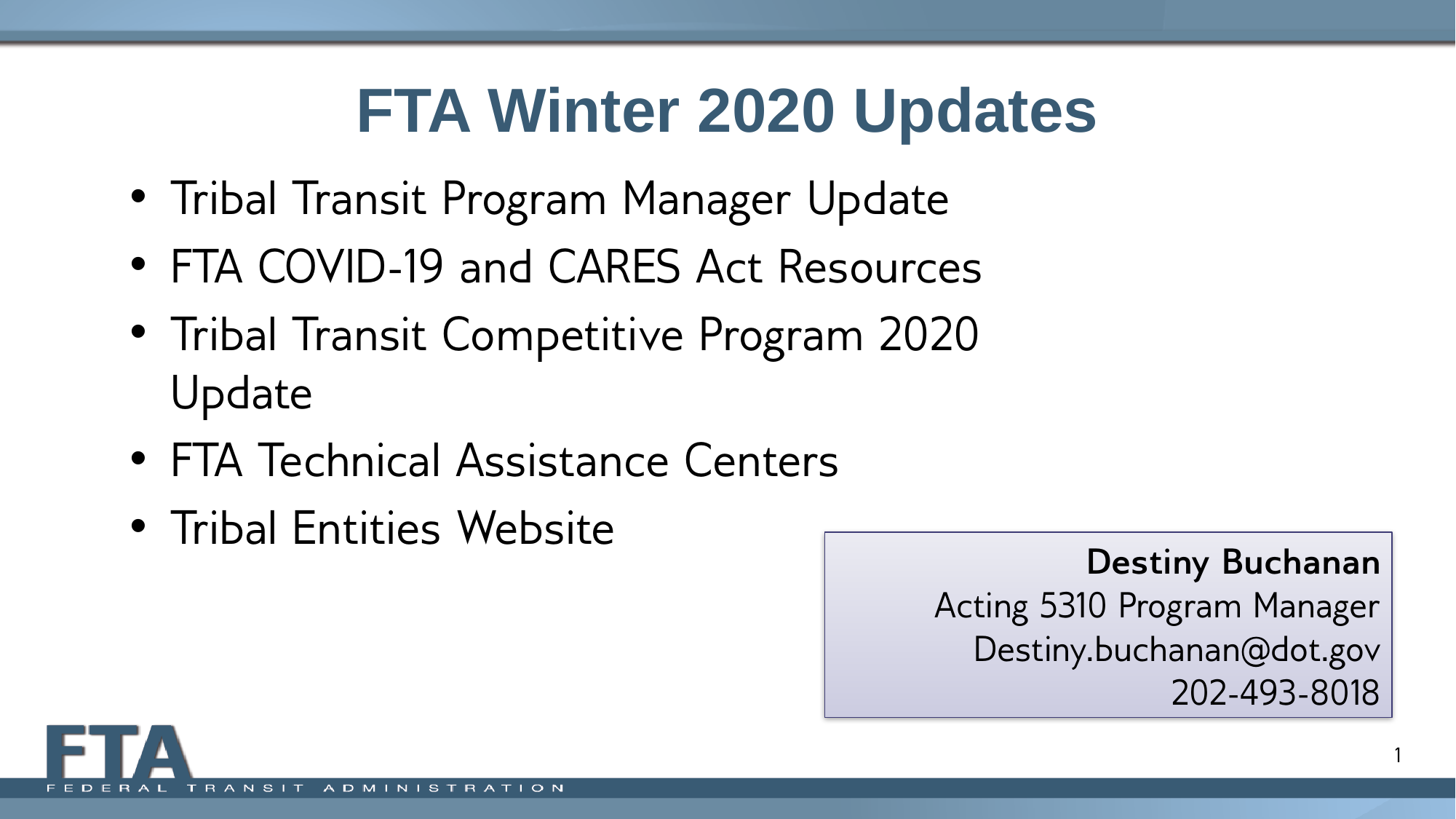

# FTA Winter 2020 Updates
Tribal Transit Program Manager Update
FTA COVID-19 and CARES Act Resources
Tribal Transit Competitive Program 2020 Update
FTA Technical Assistance Centers
Tribal Entities Website

Destiny Buchanan
Acting 5310 Program Manager
Destiny.buchanan@dot.gov
202-493-8018